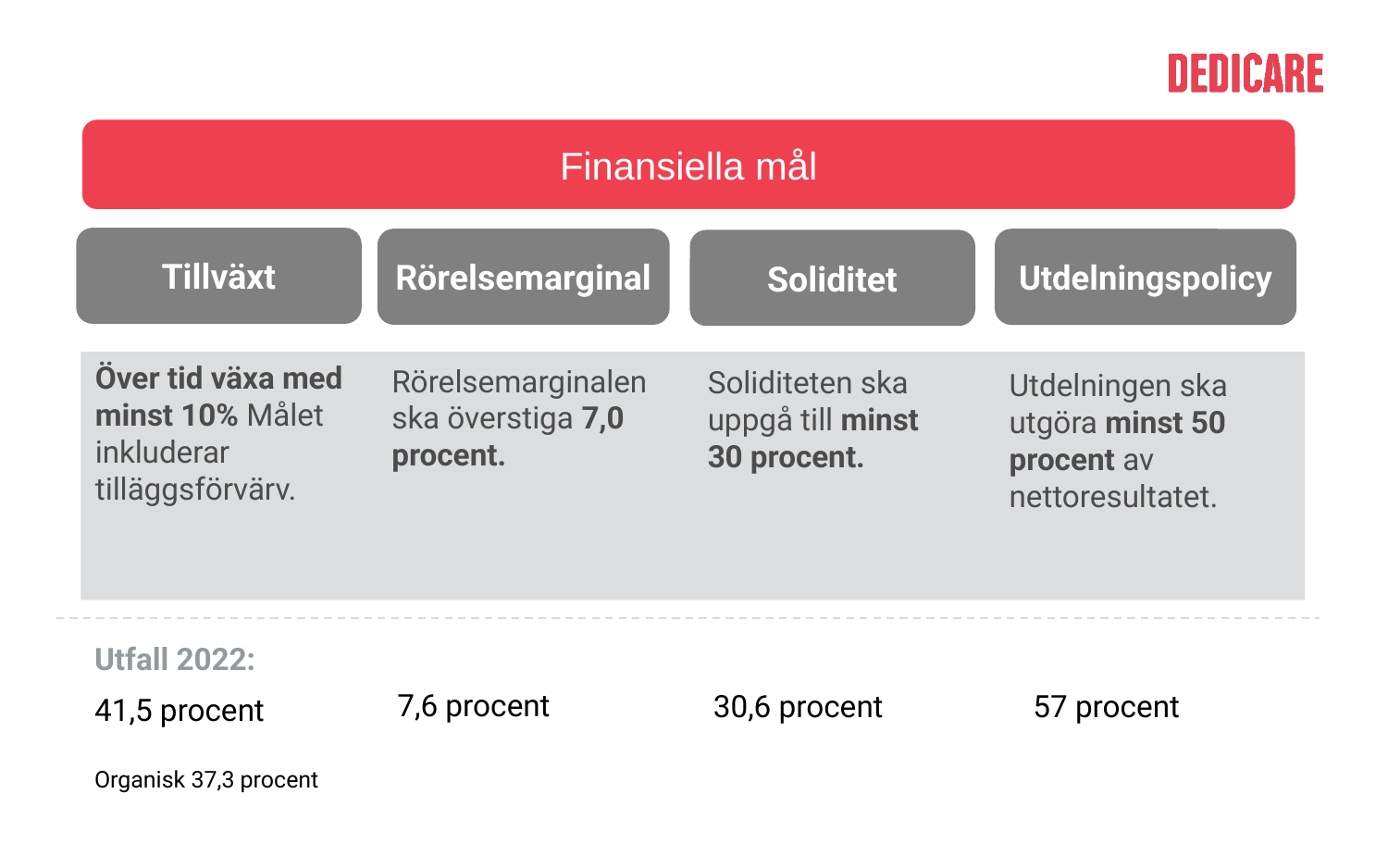

Finansiella mål
Tillväxt
Rörelsemarginal
Utdelningspolicy
Soliditet

Över tid växa med minst 10% Målet inkluderar tilläggsförvärv.
Rörelsemarginalen ska överstiga 7,0 procent.
Soliditeten ska uppgå till minst 30 procent.
Utdelningen ska utgöra minst 50 procent av nettoresultatet.
Utfall 2022:
7,6 procent
30,6 procent
57 procent
41,5 procent

Organisk 37,3 procent